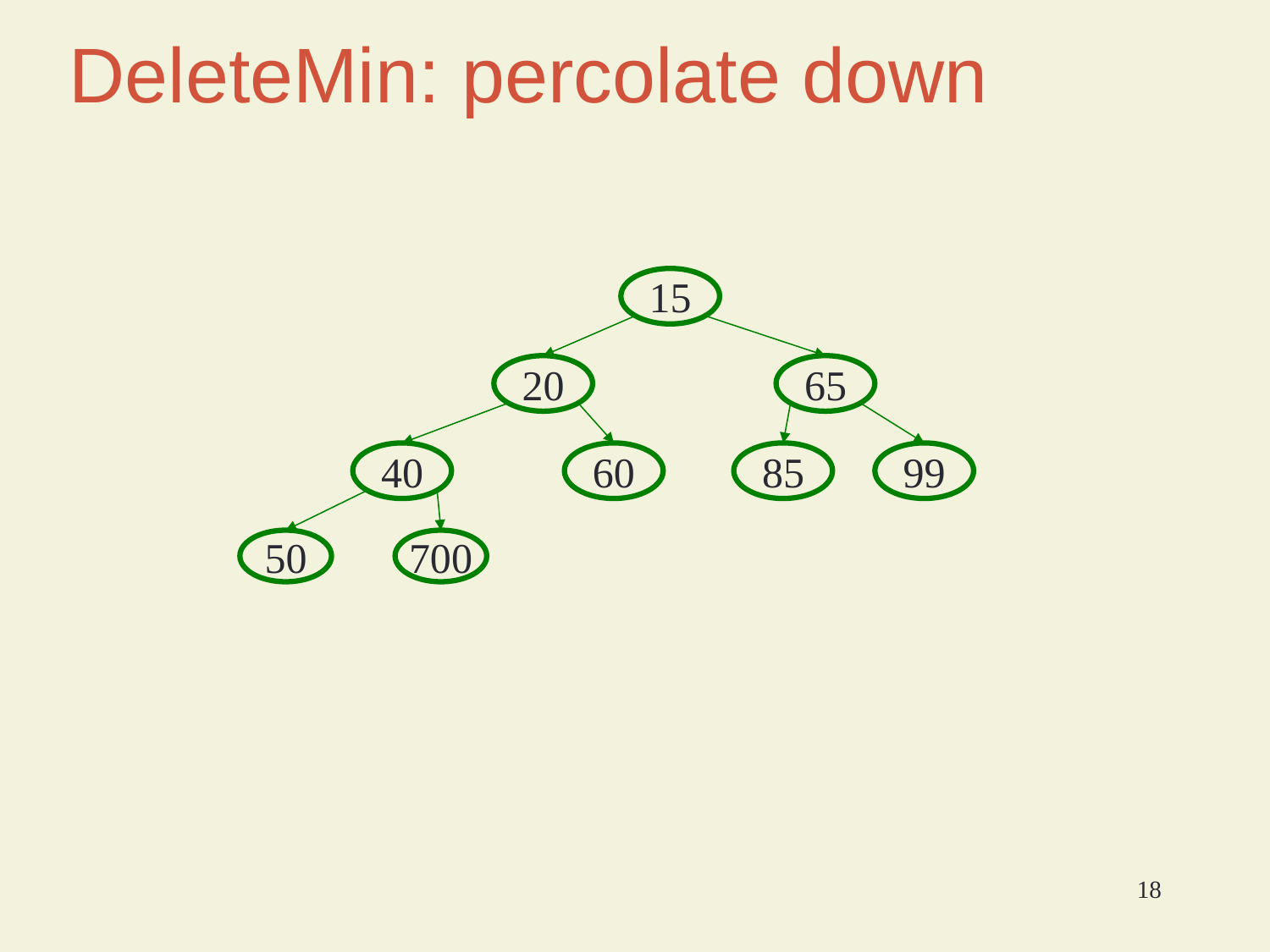

# DeleteMin: percolate down
15
20
65
40
60
85
99
50
700
18